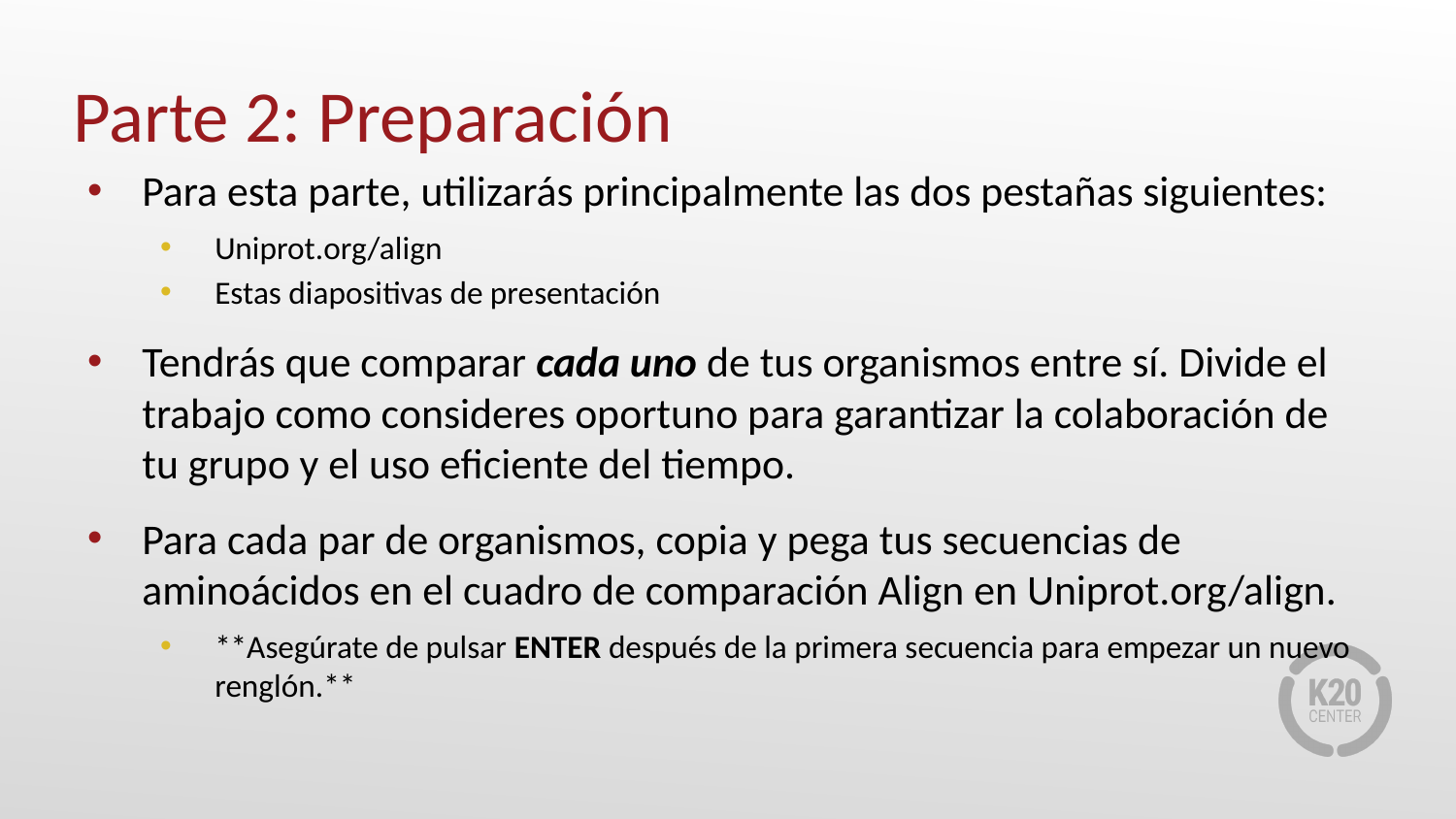

# Parte 2: Preparación
Para esta parte, utilizarás principalmente las dos pestañas siguientes:
Uniprot.org/align
Estas diapositivas de presentación
Tendrás que comparar cada uno de tus organismos entre sí. Divide el trabajo como consideres oportuno para garantizar la colaboración de tu grupo y el uso eficiente del tiempo.
Para cada par de organismos, copia y pega tus secuencias de aminoácidos en el cuadro de comparación Align en Uniprot.org/align.
**Asegúrate de pulsar ENTER después de la primera secuencia para empezar un nuevo renglón.**